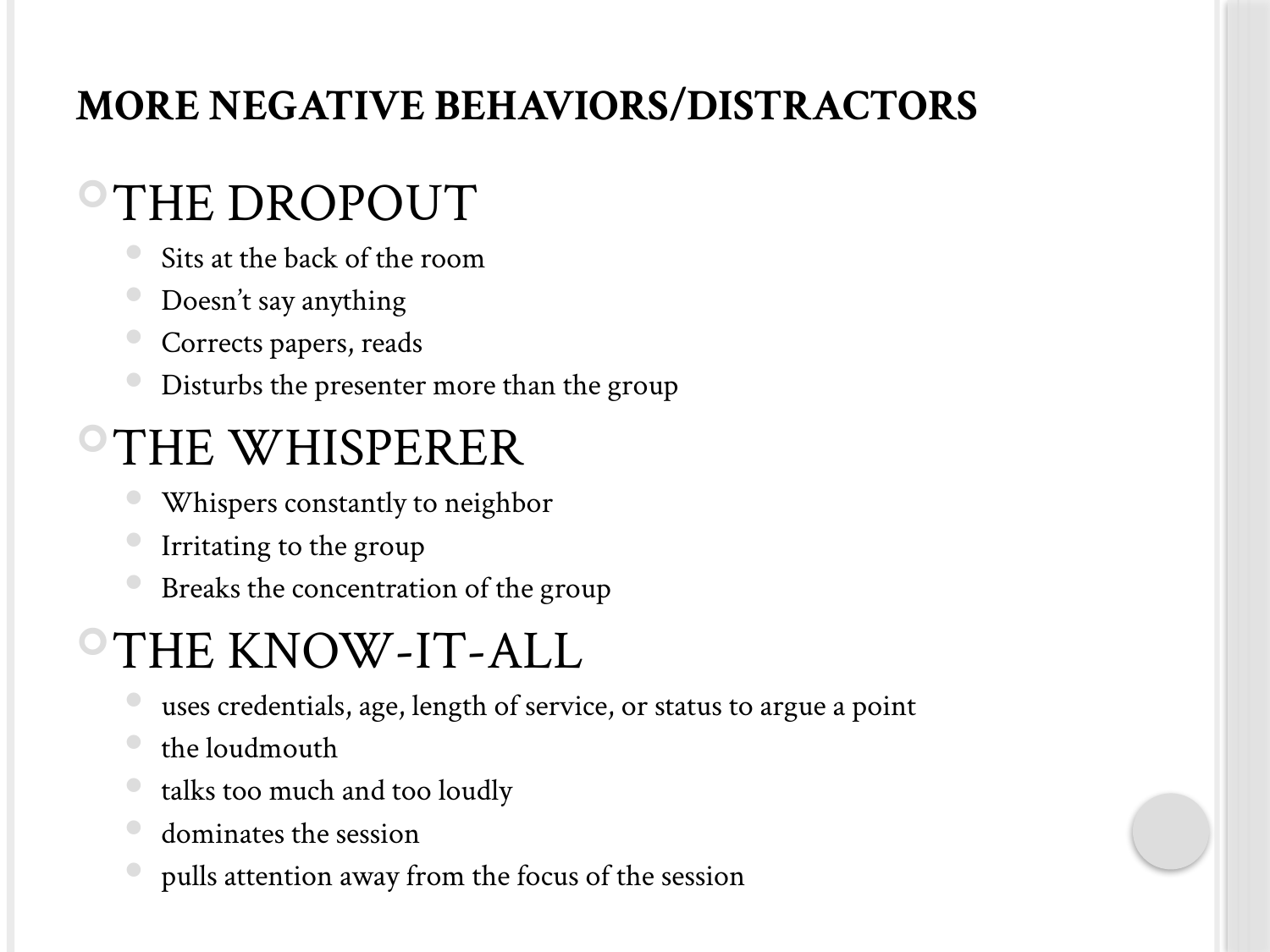

# More Negative Behaviors/Distractors
The Dropout
Sits at the back of the room
Doesn’t say anything
Corrects papers, reads
Disturbs the presenter more than the group
The Whisperer
Whispers constantly to neighbor
Irritating to the group
Breaks the concentration of the group
The Know-It-All
uses credentials, age, length of service, or status to argue a point
the loudmouth
talks too much and too loudly
dominates the session
pulls attention away from the focus of the session